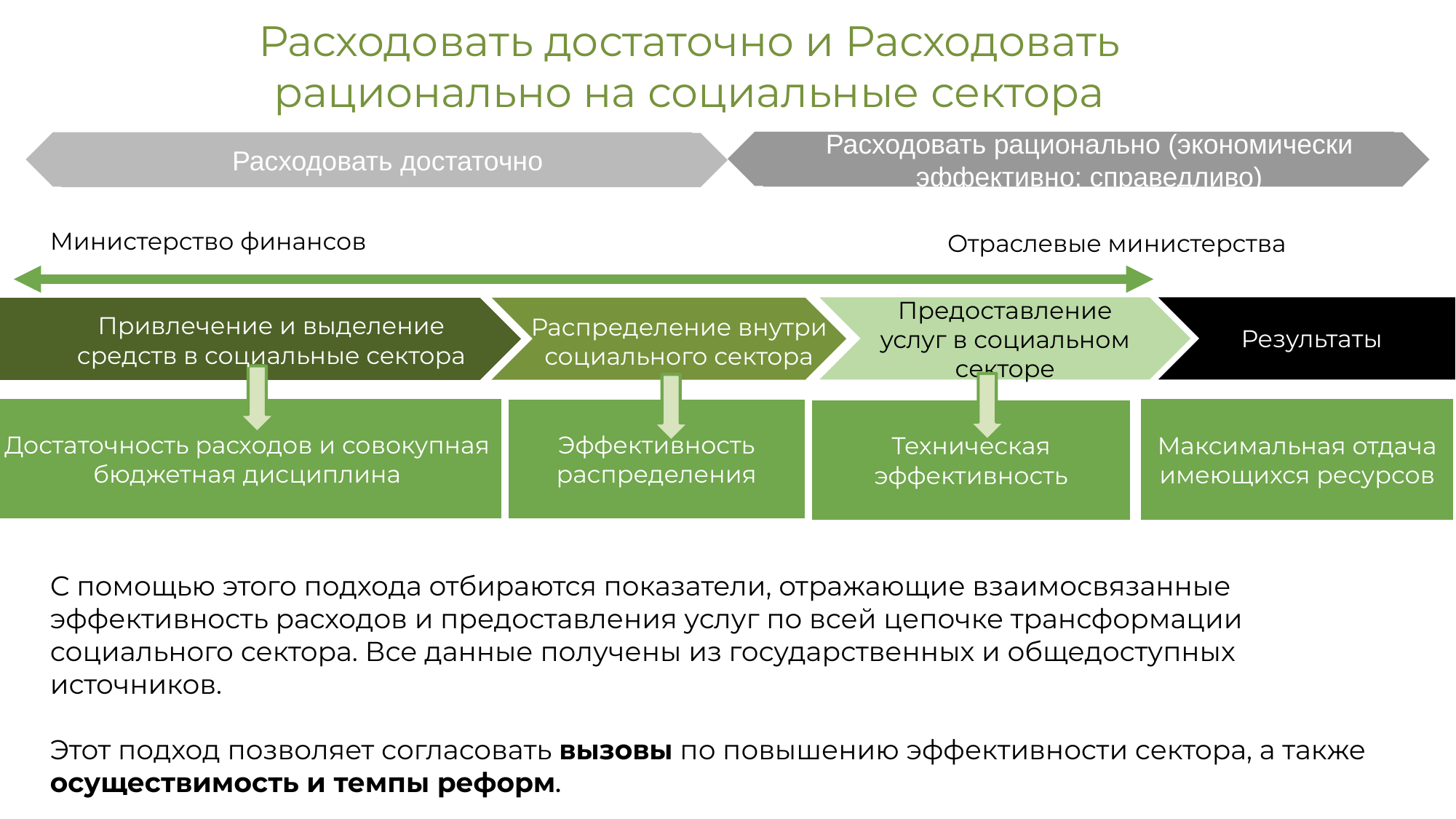

Расходовать достаточно и Расходовать рационально на социальные сектора

Расходовать рационально (экономически эффективно; справедливо)

Расходовать достаточно
Министерство финансов
Отраслевые министерства
Предоставление услуг в социальном секторе

Привлечение и выделение средств в социальные сектора
Распределение внутри социального сектора
Результаты

Максимальная отдача имеющихся ресурсов
Достаточность расходов и совокупная бюджетная дисциплина
Эффективность распределения
Техническая эффективность
С помощью этого подхода отбираются показатели, отражающие взаимосвязанные эффективность расходов и предоставления услуг по всей цепочке трансформации социального сектора. Все данные получены из государственных и общедоступных источников.

Этот подход позволяет согласовать вызовы по повышению эффективности сектора, а также осуществимость и темпы реформ.